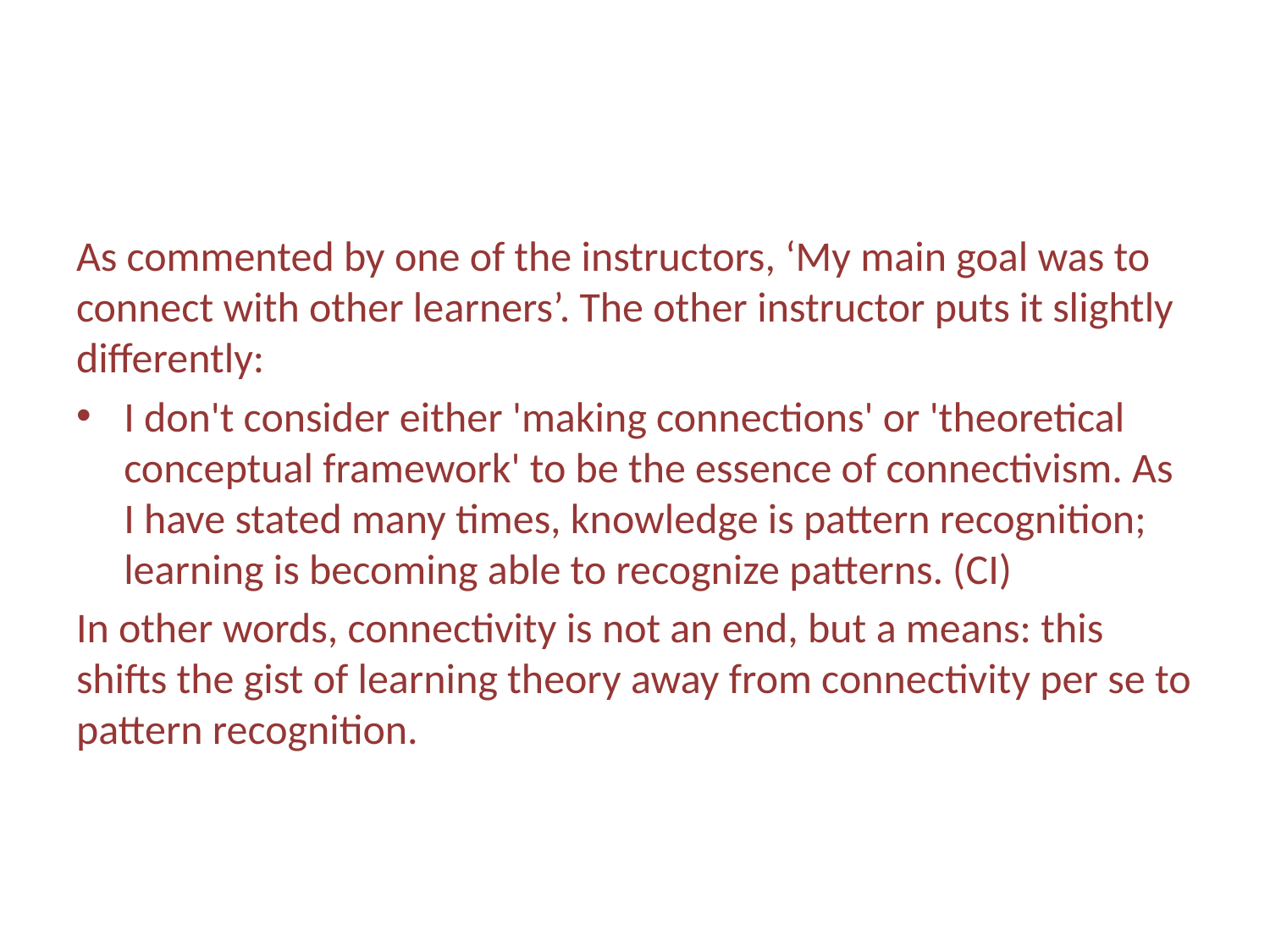

#
As commented by one of the instructors, ‘My main goal was to connect with other learners’. The other instructor puts it slightly differently:
I don't consider either 'making connections' or 'theoretical conceptual framework' to be the essence of connectivism. As I have stated many times, knowledge is pattern recognition; learning is becoming able to recognize patterns. (CI)
In other words, connectivity is not an end, but a means: this shifts the gist of learning theory away from connectivity per se to pattern recognition.